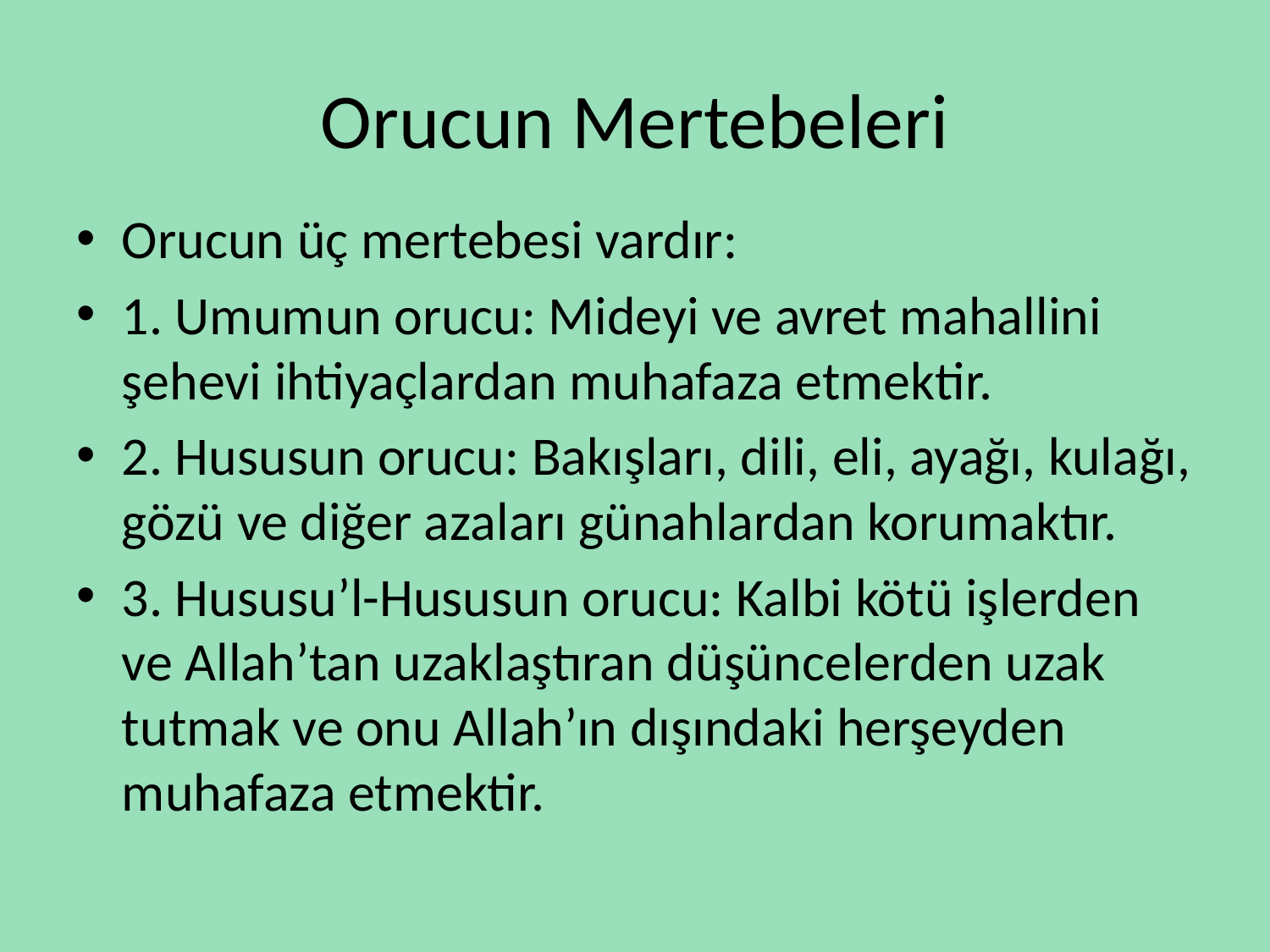

# Orucun Mertebeleri
Orucun üç mertebesi vardır:
1. Umumun orucu: Mideyi ve avret mahallini şehevi ihtiyaçlardan muhafaza etmektir.
2. Hususun orucu: Bakışları, dili, eli, ayağı, kulağı, gözü ve diğer azaları günahlardan korumaktır.
3. Hususu’l-Hususun orucu: Kalbi kötü işlerden ve Allah’tan uzaklaştıran düşüncelerden uzak tutmak ve onu Allah’ın dışındaki herşeyden muhafaza etmektir.